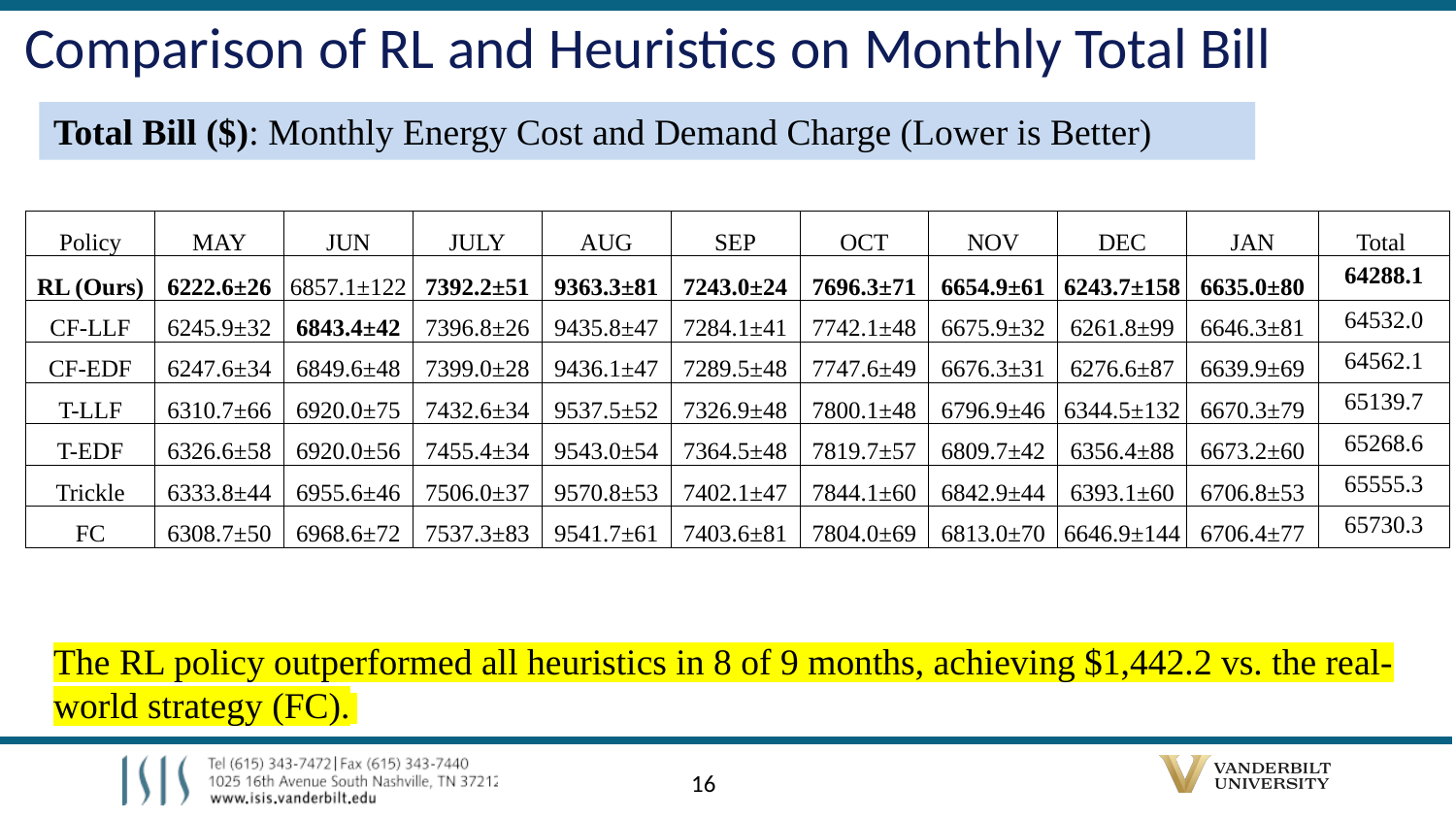

# Comparison of RL and Heuristics on Monthly Total Bill
Total Bill ($): Monthly Energy Cost and Demand Charge (Lower is Better)
| Policy | MAY | JUN | JULY | AUG | SEP | OCT | NOV | DEC | JAN | Total |
| --- | --- | --- | --- | --- | --- | --- | --- | --- | --- | --- |
| RL (Ours) | 6222.6±26 | 6857.1±122 | 7392.2±51 | 9363.3±81 | 7243.0±24 | 7696.3±71 | 6654.9±61 | 6243.7±158 | 6635.0±80 | 64288.1 |
| CF-LLF | 6245.9±32 | 6843.4±42 | 7396.8±26 | 9435.8±47 | 7284.1±41 | 7742.1±48 | 6675.9±32 | 6261.8±99 | 6646.3±81 | 64532.0 |
| CF-EDF | 6247.6±34 | 6849.6±48 | 7399.0±28 | 9436.1±47 | 7289.5±48 | 7747.6±49 | 6676.3±31 | 6276.6±87 | 6639.9±69 | 64562.1 |
| T-LLF | 6310.7±66 | 6920.0±75 | 7432.6±34 | 9537.5±52 | 7326.9±48 | 7800.1±48 | 6796.9±46 | 6344.5±132 | 6670.3±79 | 65139.7 |
| T-EDF | 6326.6±58 | 6920.0±56 | 7455.4±34 | 9543.0±54 | 7364.5±48 | 7819.7±57 | 6809.7±42 | 6356.4±88 | 6673.2±60 | 65268.6 |
| Trickle | 6333.8±44 | 6955.6±46 | 7506.0±37 | 9570.8±53 | 7402.1±47 | 7844.1±60 | 6842.9±44 | 6393.1±60 | 6706.8±53 | 65555.3 |
| FC | 6308.7±50 | 6968.6±72 | 7537.3±83 | 9541.7±61 | 7403.6±81 | 7804.0±69 | 6813.0±70 | 6646.9±144 | 6706.4±77 | 65730.3 |
The RL policy outperformed all heuristics in 8 of 9 months, achieving $1,442.2 vs. the real-world strategy (FC).
16